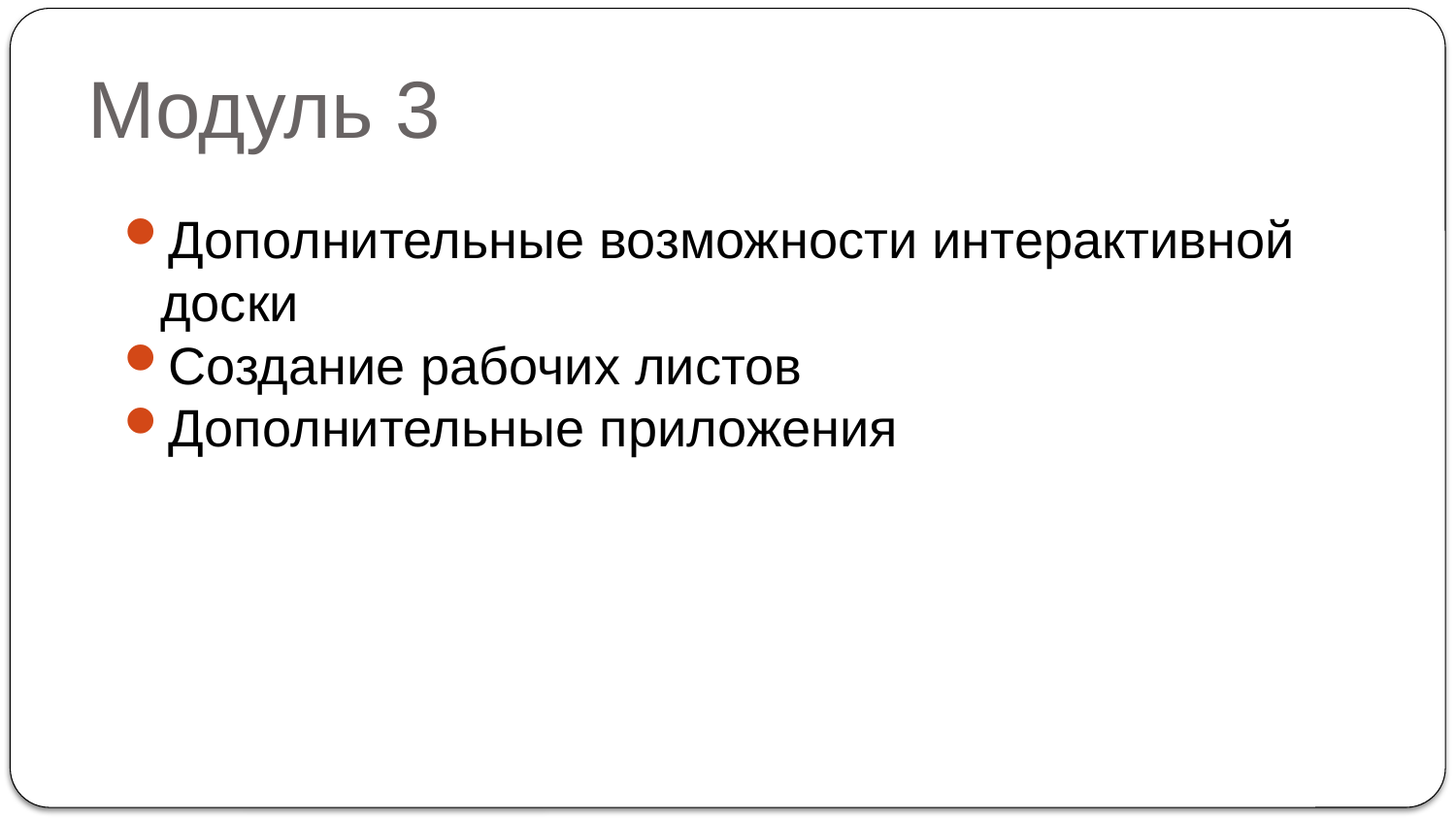

# Модуль 3
Дополнительные возможности интерактивной доски
Создание рабочих листов
Дополнительные приложения